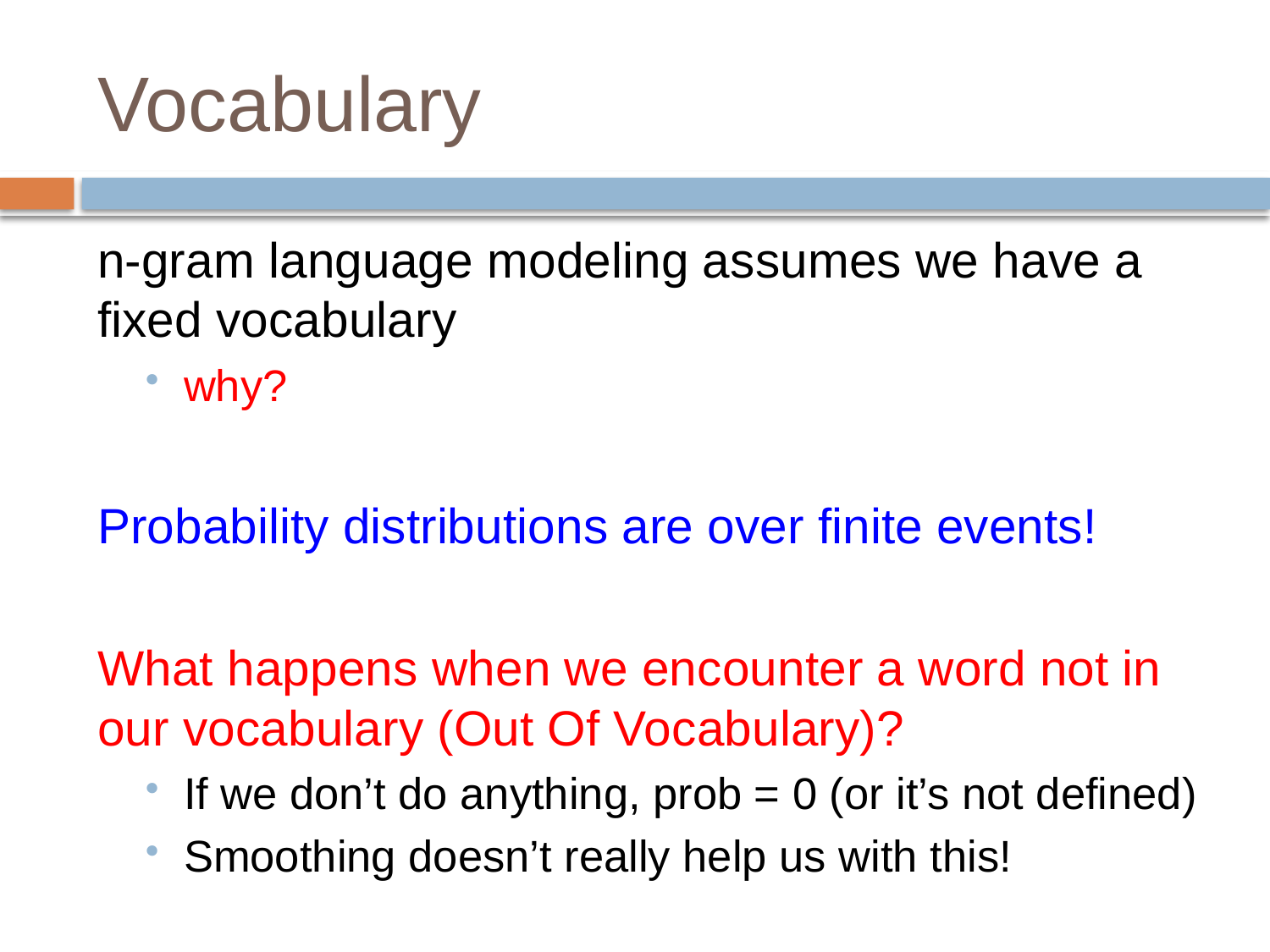

# Vocabulary
n-gram language modeling assumes we have a fixed vocabulary
why?

Probability distributions are over finite events!

What happens when we encounter a word not in our vocabulary (Out Of Vocabulary)?
If we don’t do anything, prob = 0 (or it’s not defined)
Smoothing doesn’t really help us with this!